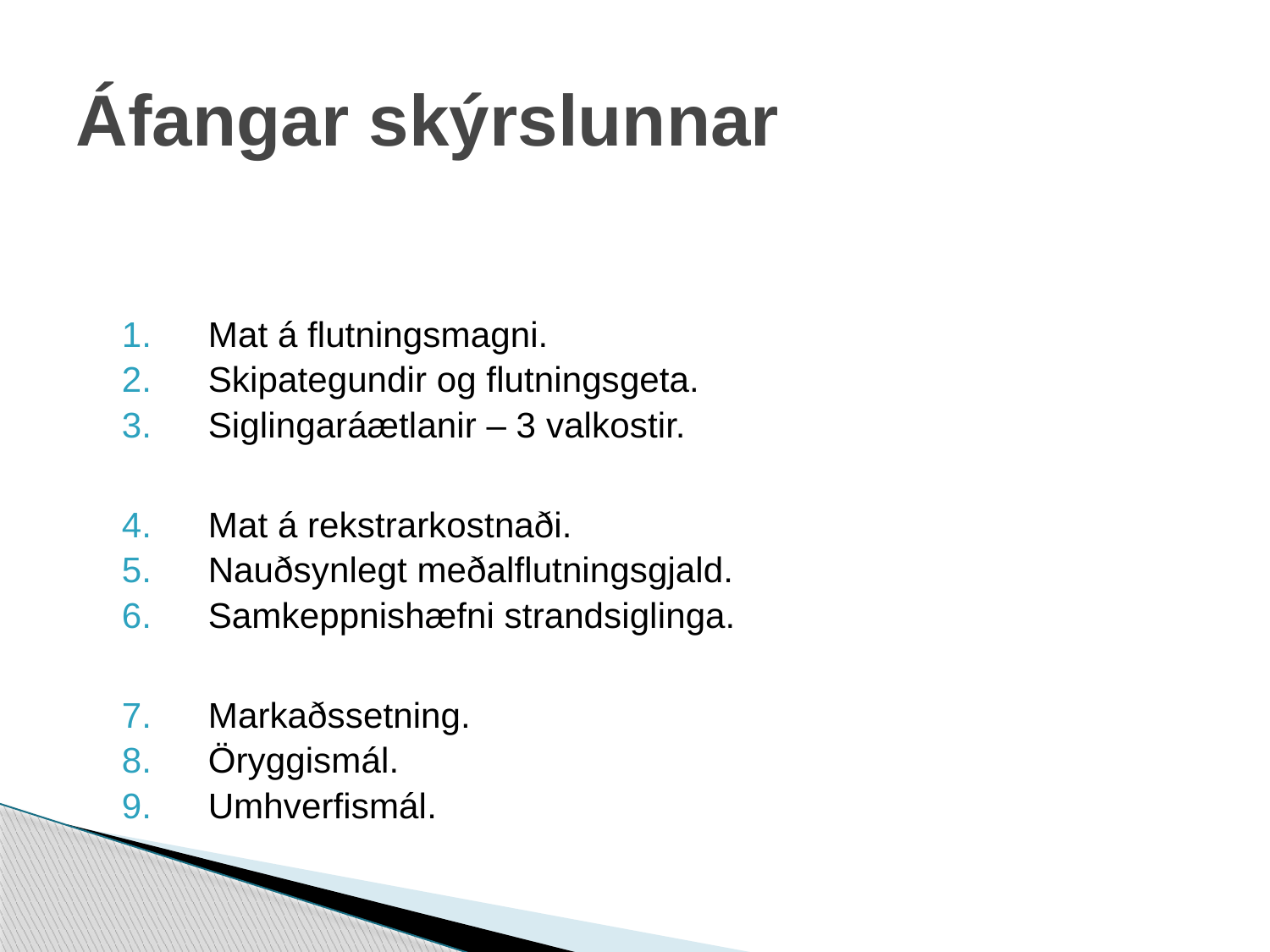

# Áfangar skýrslunnar

Mat á flutningsmagni.
Skipategundir og flutningsgeta.
Siglingaráætlanir – 3 valkostir.

Mat á rekstrarkostnaði.
Nauðsynlegt meðalflutningsgjald.
Samkeppnishæfni strandsiglinga.

Markaðssetning.
Öryggismál.
Umhverfismál.